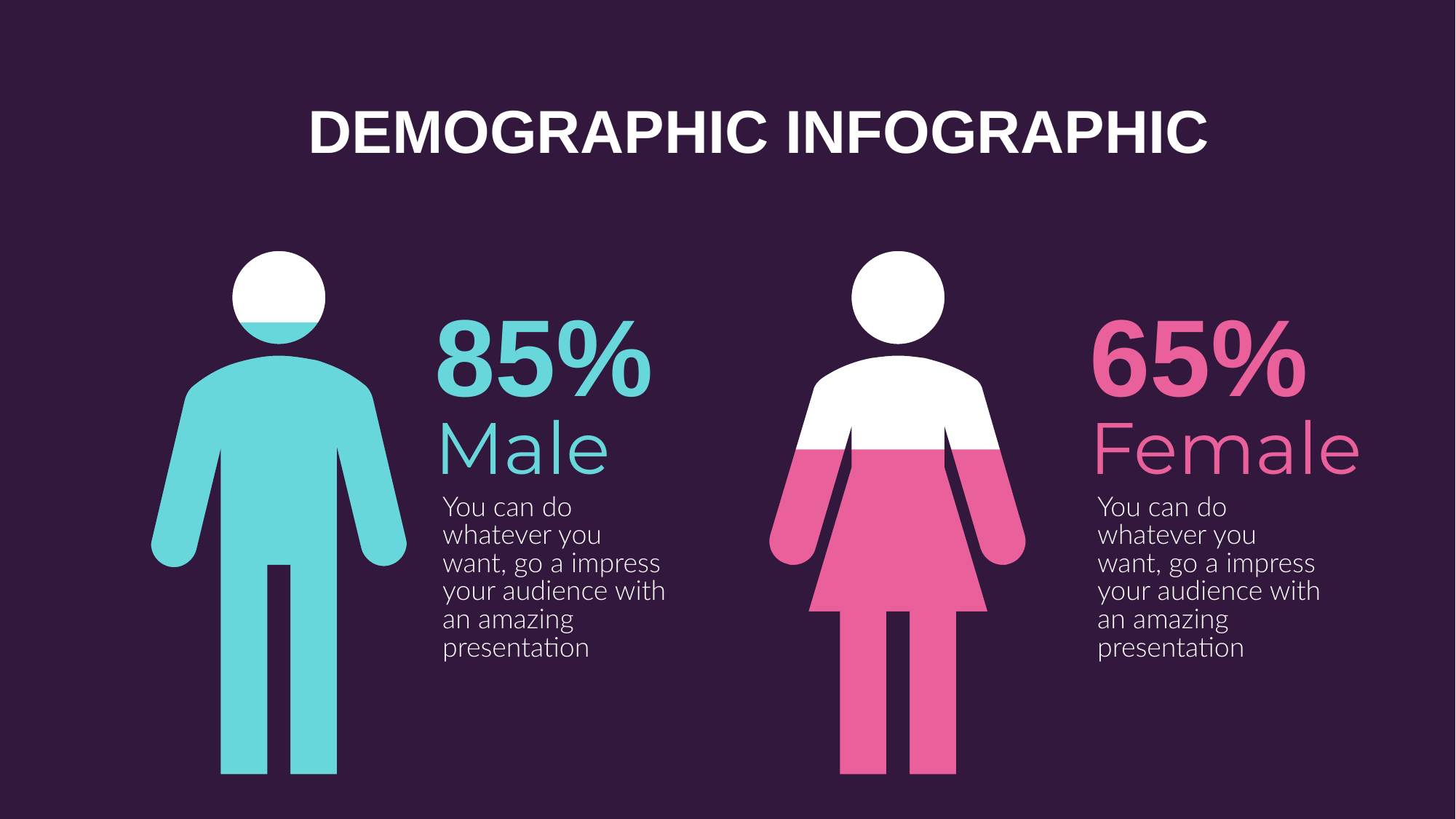

DEMOGRAPHIC INFOGRAPHIC
85%
Male
You can do whatever you want, go a impress your audience with an amazing presentation
65%
Female
You can do whatever you want, go a impress your audience with an amazing presentation